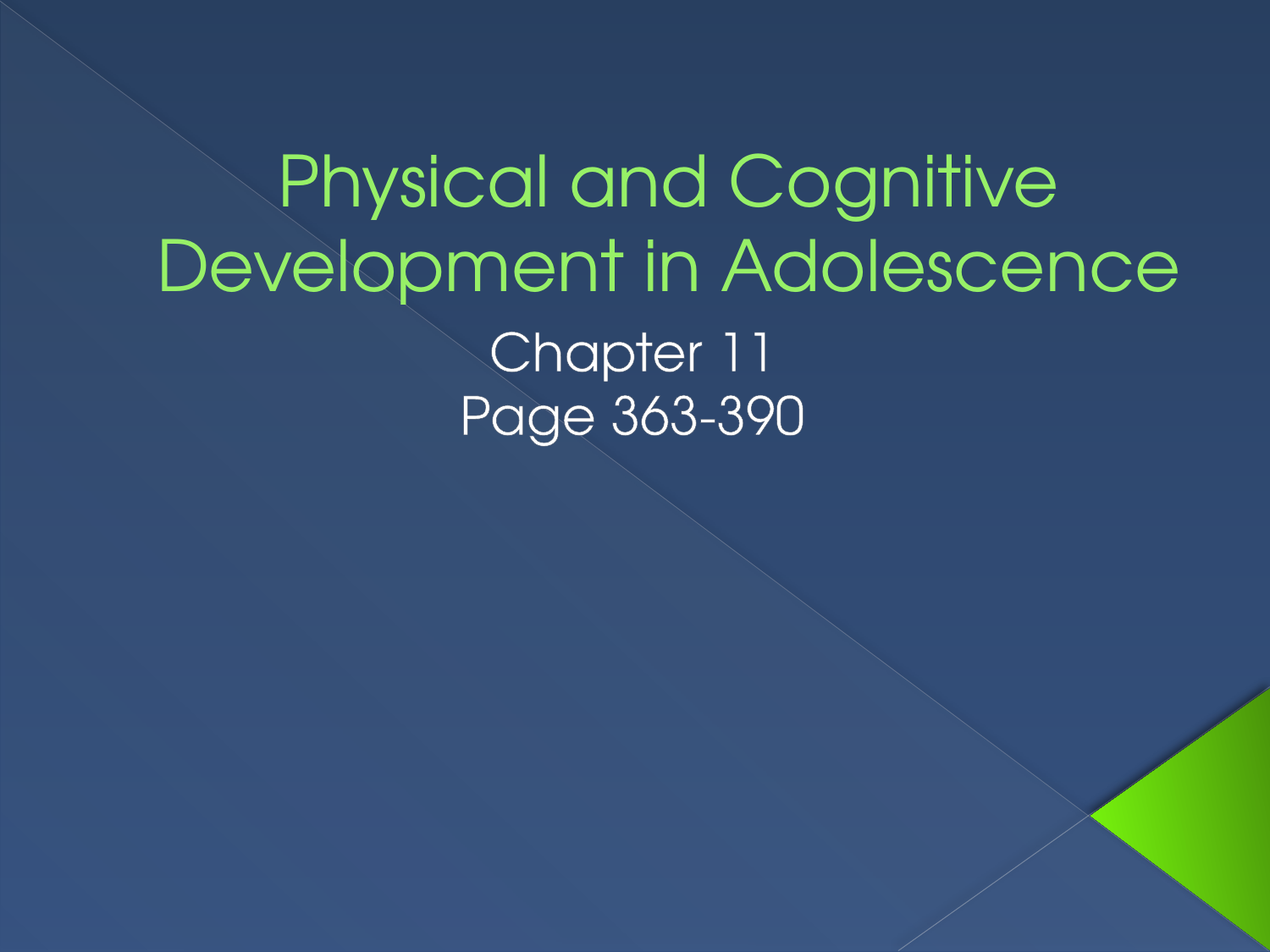

# Physical and Cognitive Development in Adolescence
Chapter 11
Page 363-390